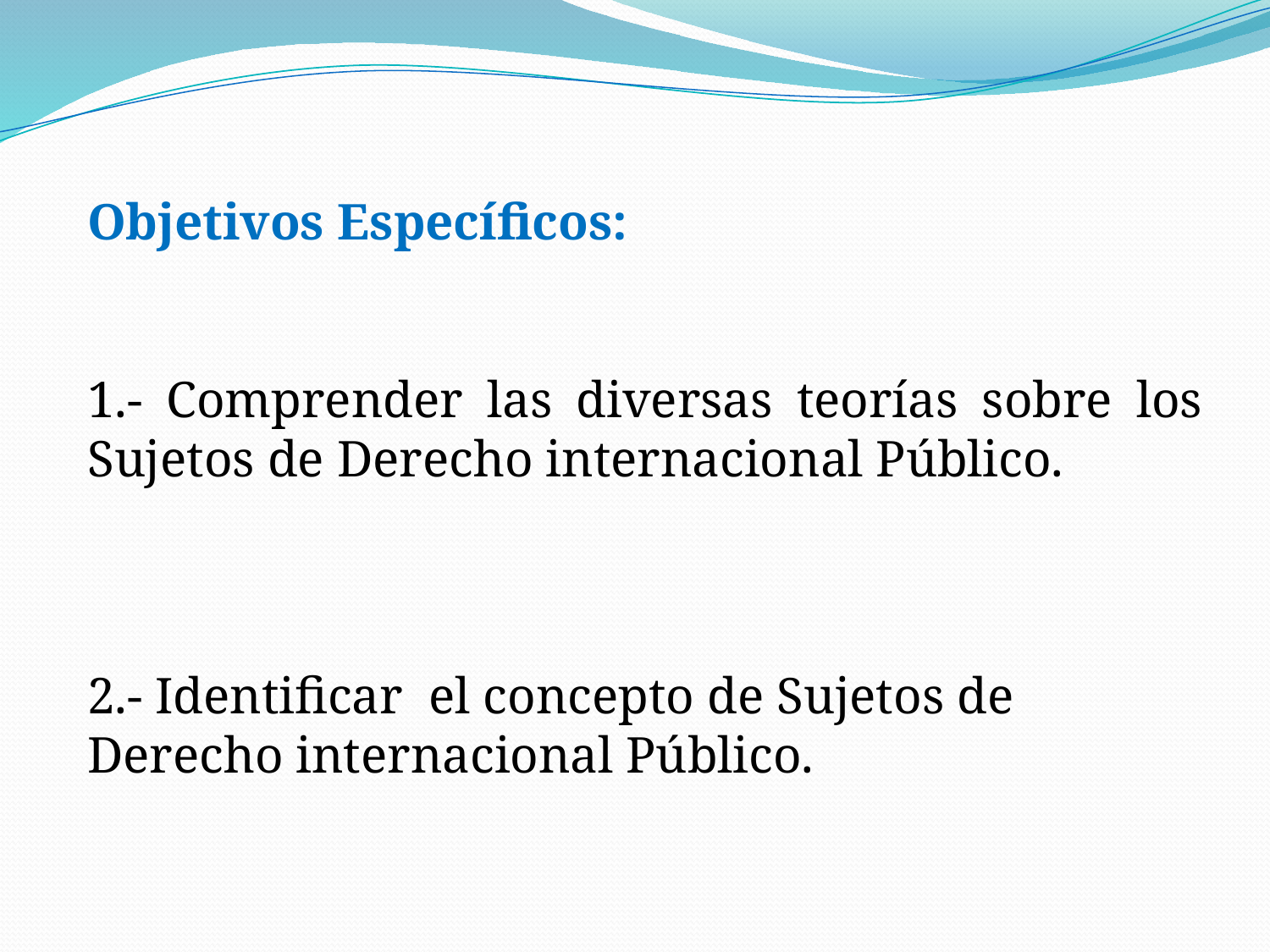

Objetivos Específicos:

1.- Comprender las diversas teorías sobre los Sujetos de Derecho internacional Público.

2.- Identificar  el concepto de Sujetos de Derecho internacional Público.